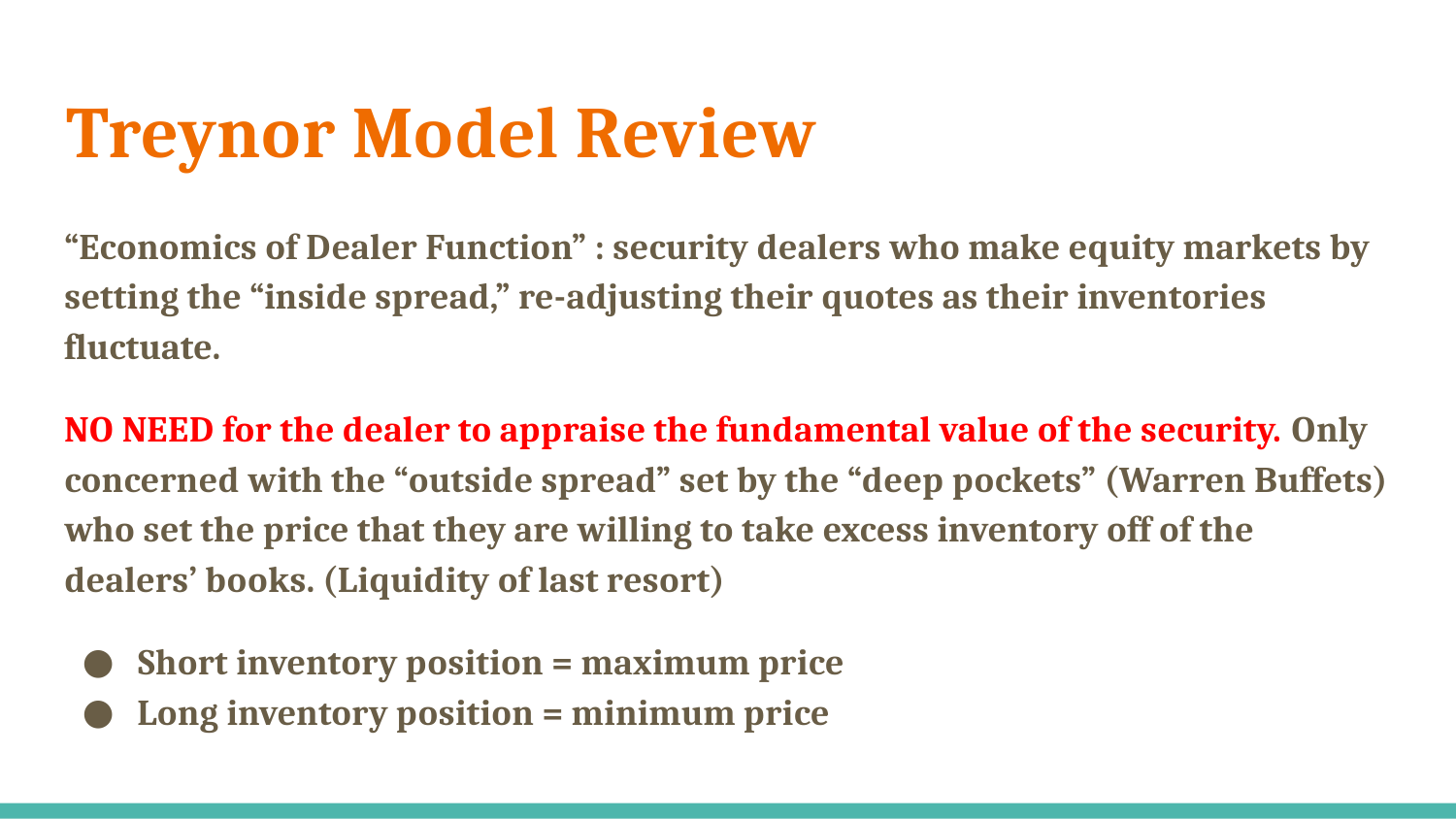

# Treynor Model Review
“Economics of Dealer Function” : security dealers who make equity markets by setting the “inside spread,” re-adjusting their quotes as their inventories fluctuate.
NO NEED for the dealer to appraise the fundamental value of the security. Only concerned with the “outside spread” set by the “deep pockets” (Warren Buffets) who set the price that they are willing to take excess inventory off of the dealers’ books. (Liquidity of last resort)
Short inventory position = maximum price
Long inventory position = minimum price